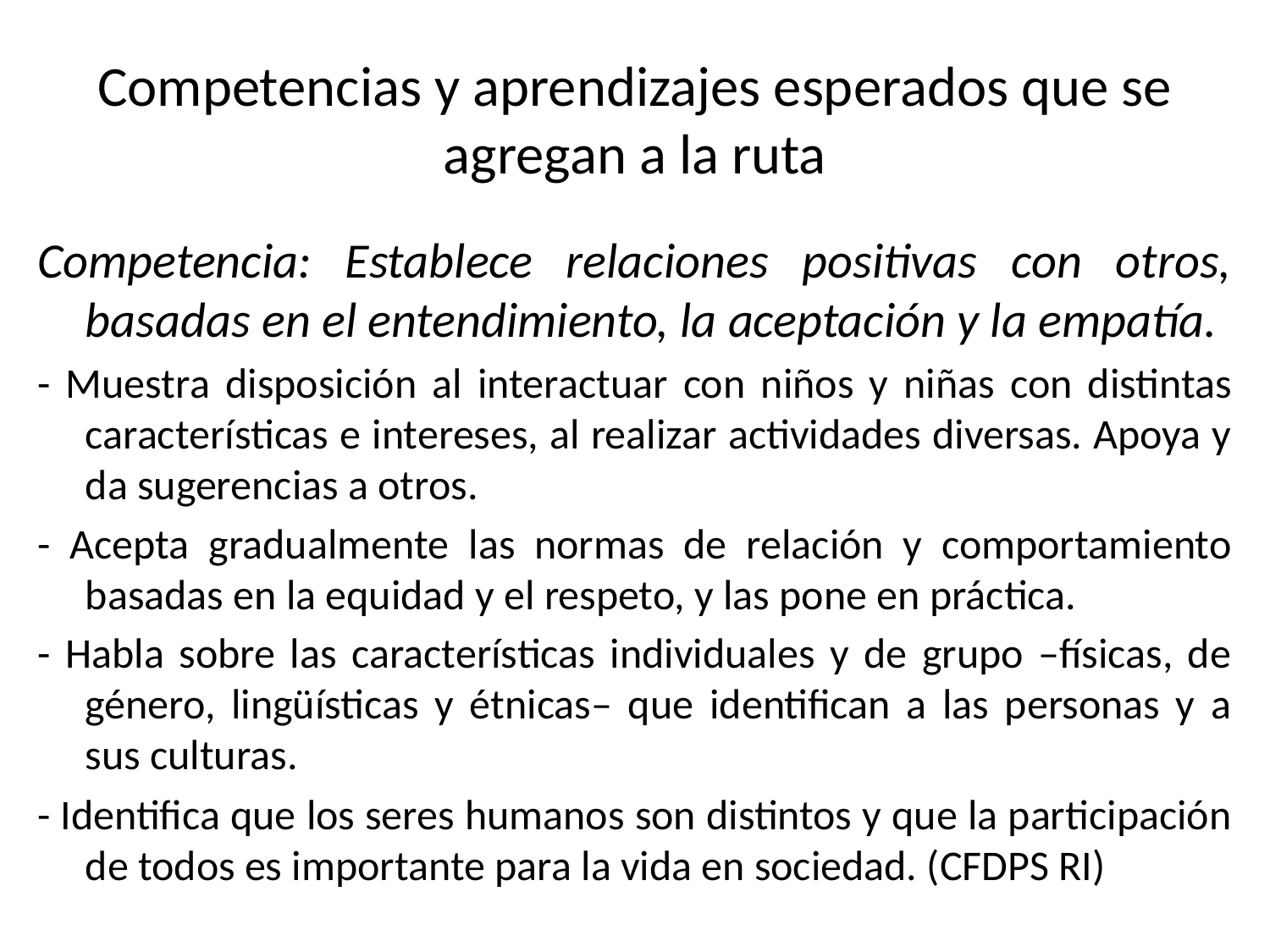

# Competencias y aprendizajes esperados que se agregan a la ruta
Competencia: Establece relaciones positivas con otros, basadas en el entendimiento, la aceptación y la empatía.
- Muestra disposición al interactuar con niños y niñas con distintas características e intereses, al realizar actividades diversas. Apoya y da sugerencias a otros.
- Acepta gradualmente las normas de relación y comportamiento basadas en la equidad y el respeto, y las pone en práctica.
- Habla sobre las características individuales y de grupo –físicas, de género, lingüísticas y étnicas– que identifican a las personas y a sus culturas.
- Identifica que los seres humanos son distintos y que la participación de todos es importante para la vida en sociedad. (CFDPS RI)